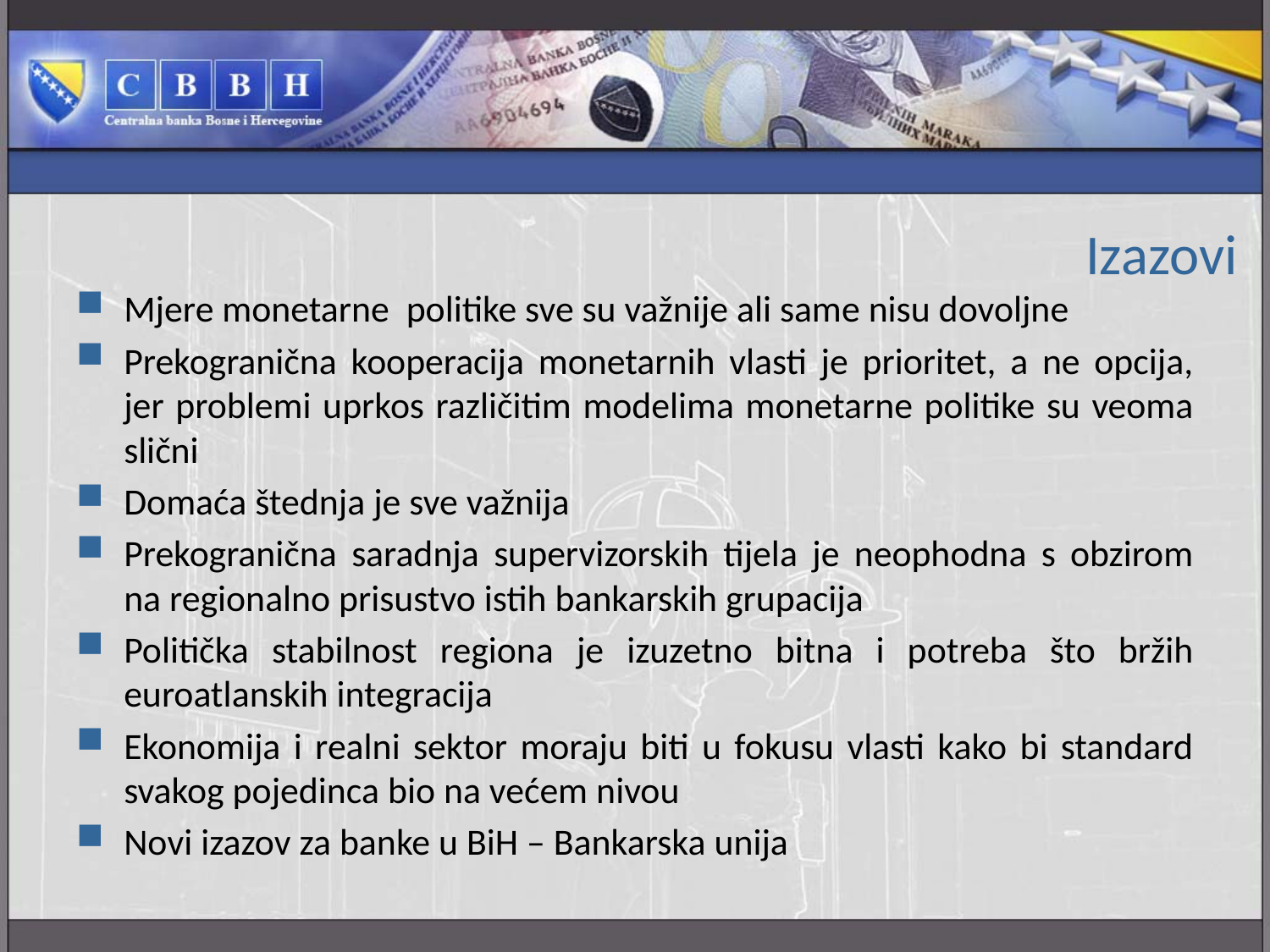

# Izazovi
Mjere monetarne  politike sve su važnije ali same nisu dovoljne
Prekogranična kooperacija monetarnih vlasti je prioritet, a ne opcija, jer problemi uprkos različitim modelima monetarne politike su veoma slični
Domaća štednja je sve važnija
Prekogranična saradnja supervizorskih tijela je neophodna s obzirom na regionalno prisustvo istih bankarskih grupacija
Politička stabilnost regiona je izuzetno bitna i potreba što bržih euroatlanskih integracija
Ekonomija i realni sektor moraju biti u fokusu vlasti kako bi standard svakog pojedinca bio na većem nivou
Novi izazov za banke u BiH – Bankarska unija